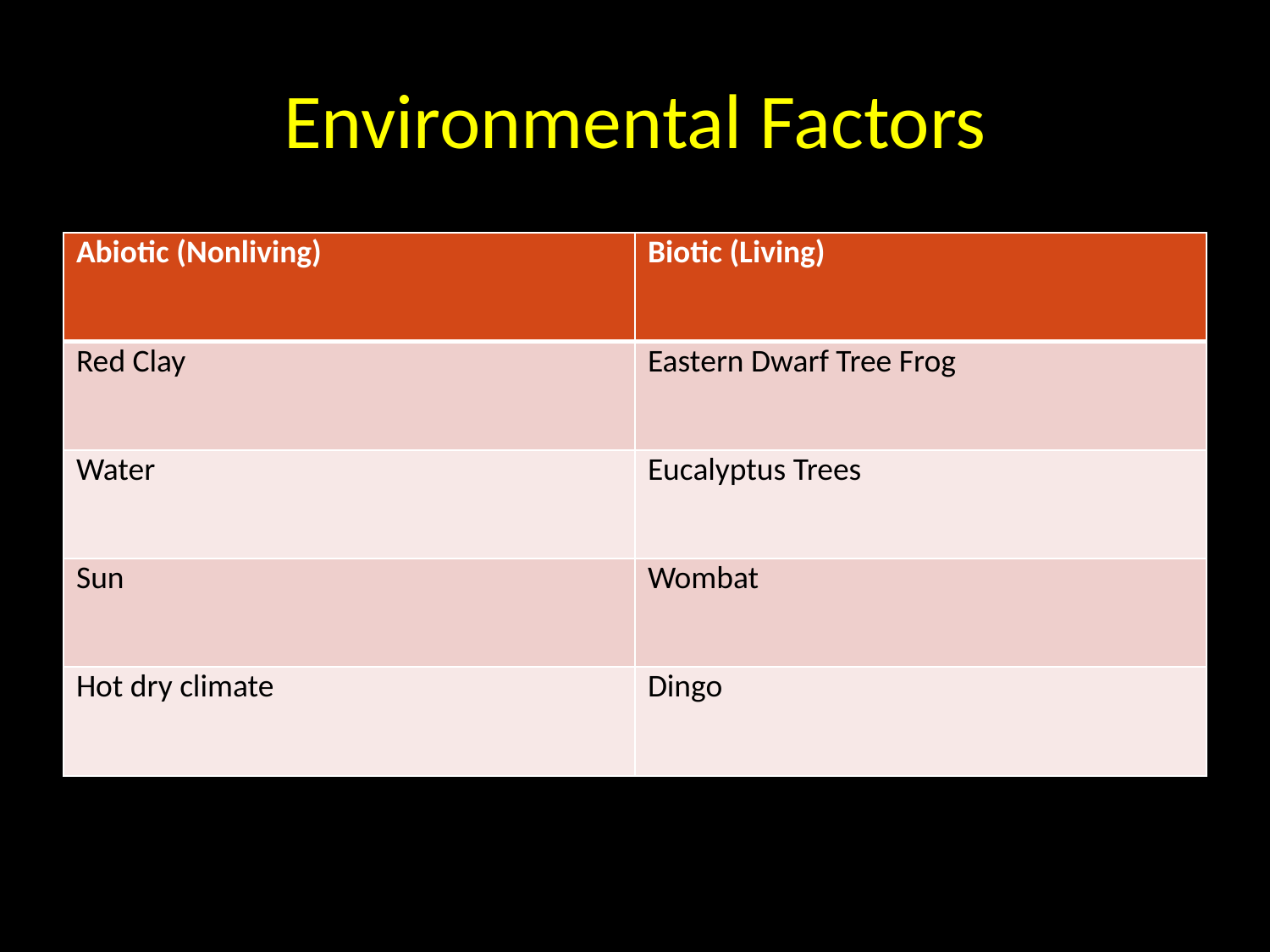

# Environmental Factors
| Abiotic (Nonliving) | Biotic (Living) |
| --- | --- |
| Red Clay | Eastern Dwarf Tree Frog |
| Water | Eucalyptus Trees |
| Sun | Wombat |
| Hot dry climate | Dingo |